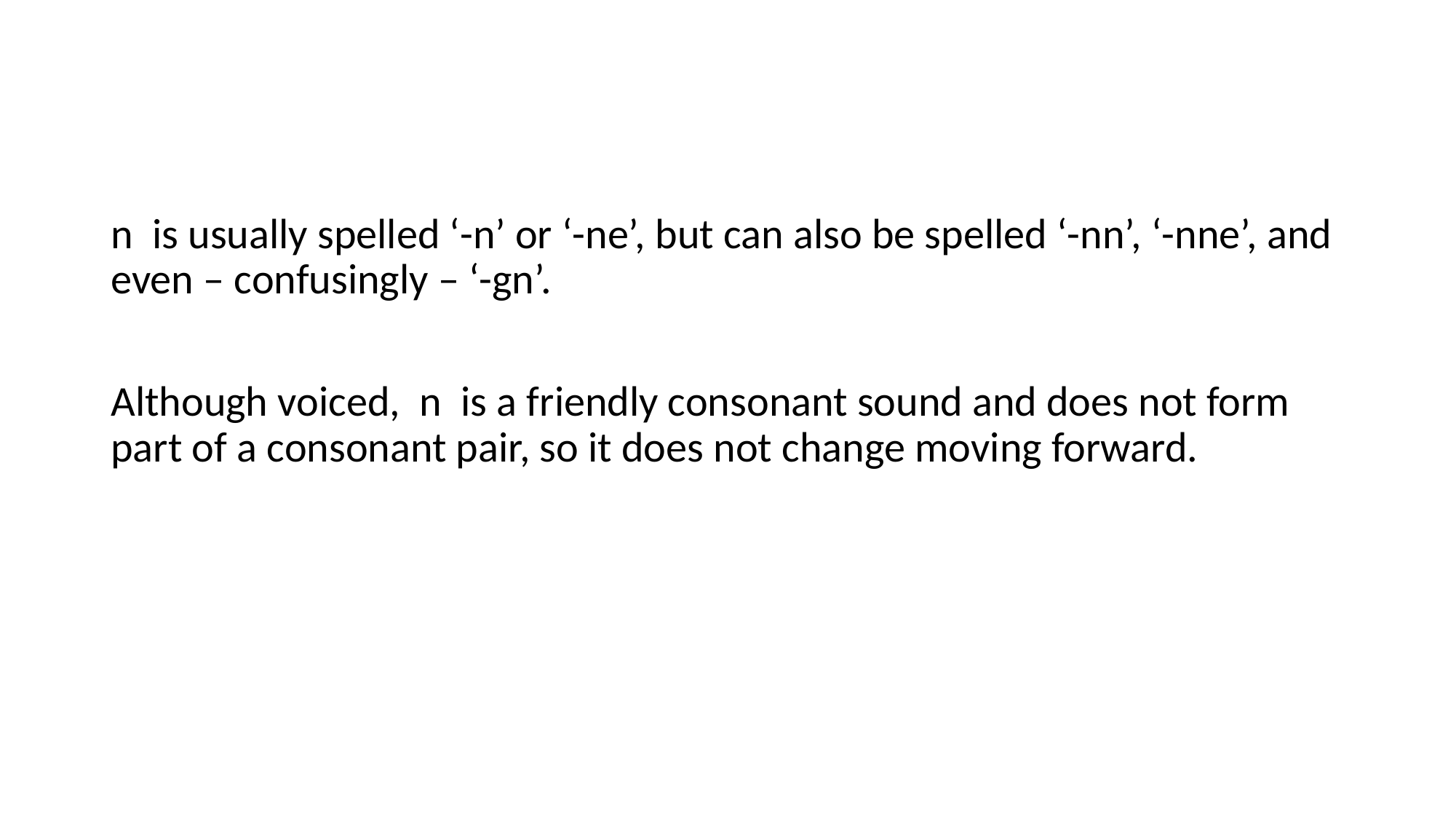

n  is usually spelled ‘-n’ or ‘-ne’, but can also be spelled ‘-nn’, ‘-nne’, and even – confusingly – ‘-gn’.

Although voiced,  n  is a friendly consonant sound and does not form part of a consonant pair, so it does not change moving forward.